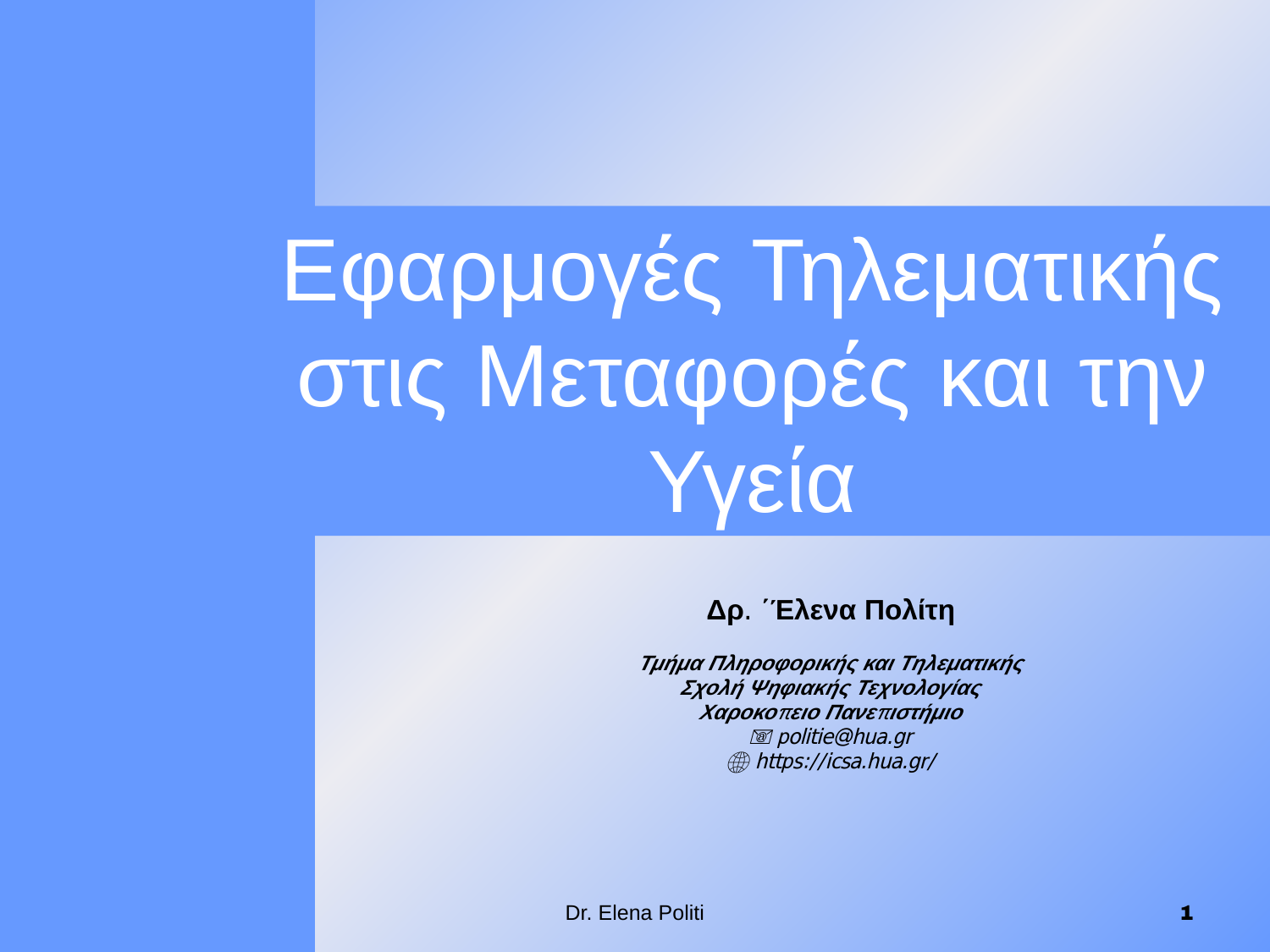

# Εφαρμογές Τηλεματικής στις Μεταφορές και την Υγεία
Δρ. ΄Έλενα Πολίτη

Τμήμα Πληροφορικής και Τηλεματικής
Σχολή Ψηφιακής Τεχνολογίας
Χαροκοπειο Πανεπιστήμιο
📧 politie@hua.gr
🌐 https://icsa.hua.gr/
Dr. Elena Politi
1